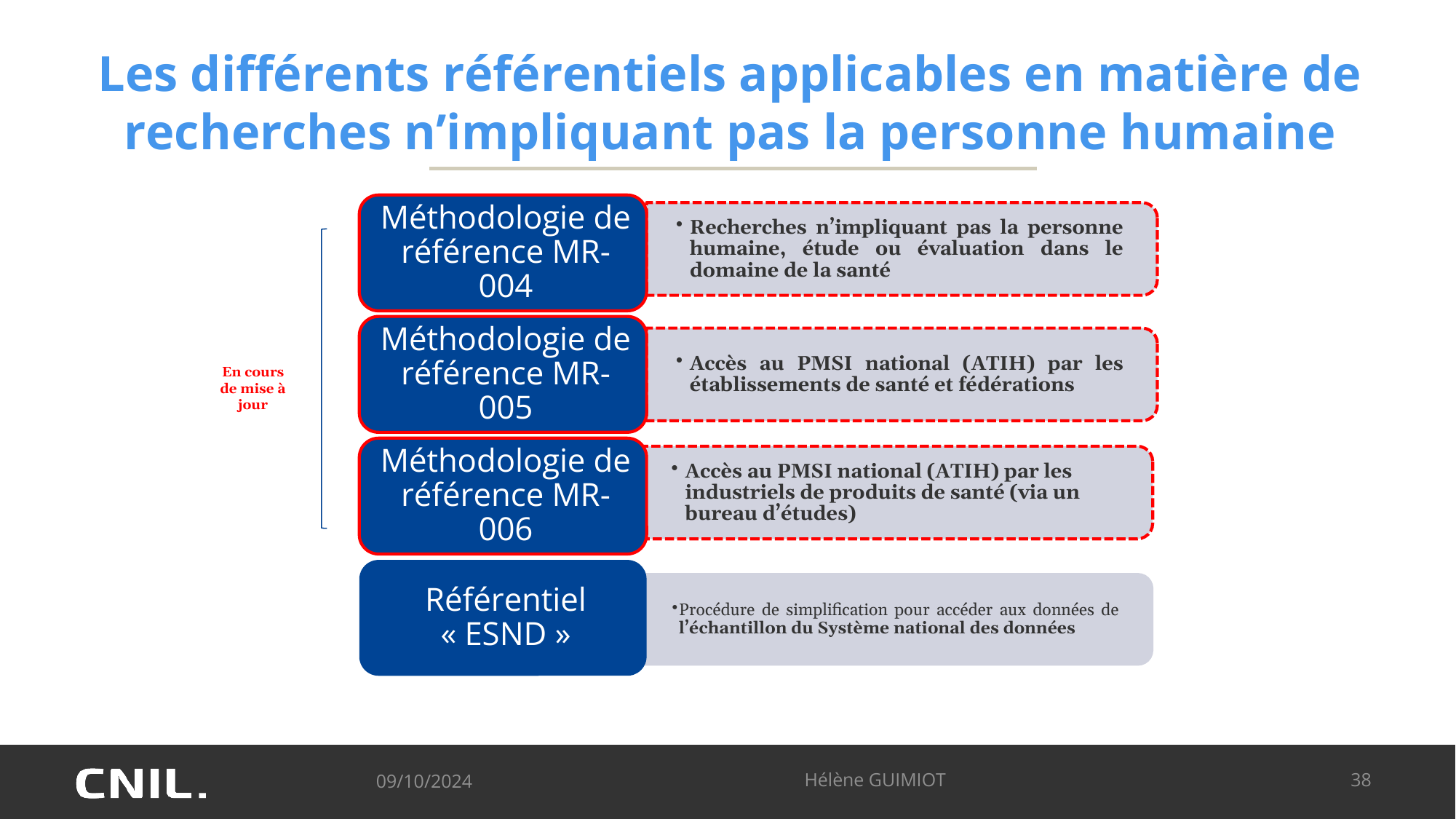

# Les différents référentiels applicables en matière de recherches n’impliquant pas la personne humaine
Recherches n’impliquant pas la personne humaine, étude ou évaluation dans le domaine de la santé
Méthodologie de référence MR-004
Accès au PMSI national (ATIH) par les établissements de santé et fédérations
Méthodologie de référence MR-005
Accès au PMSI national (ATIH) par les industriels de produits de santé (via un bureau d’études)
Méthodologie de référence MR-006
Procédure de simplification pour accéder aux données de l’échantillon du Système national des données
Référentiel « ESND »

En cours de mise à jour
09/10/2024
Hélène GUIMIOT
38